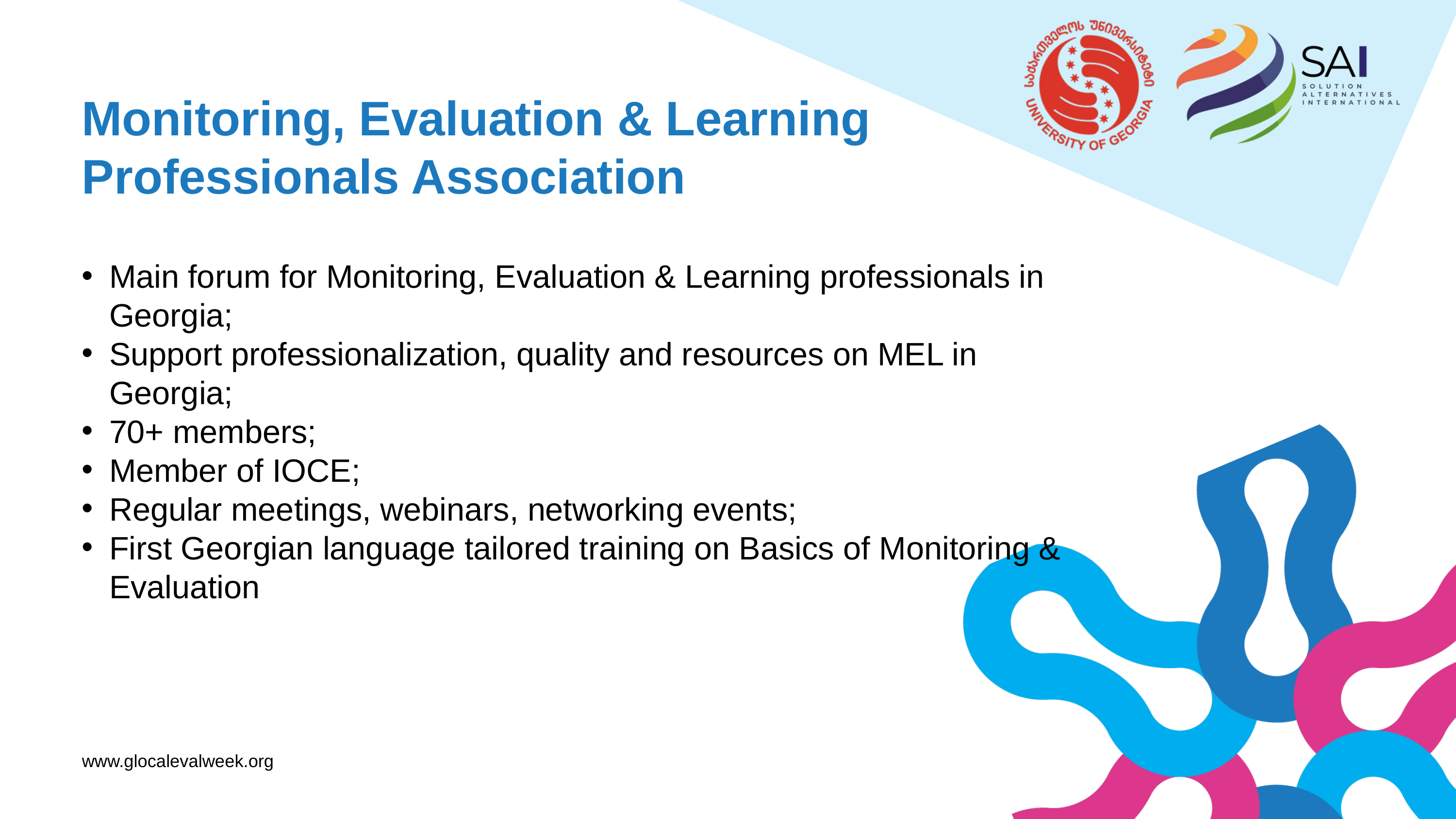

Monitoring, Evaluation & Learning Professionals Association
Main forum for Monitoring, Evaluation & Learning professionals in Georgia;
Support professionalization, quality and resources on MEL in Georgia;
70+ members;
Member of IOCE;
Regular meetings, webinars, networking events;
First Georgian language tailored training on Basics of Monitoring & Evaluation

www.glocalevalweek.org